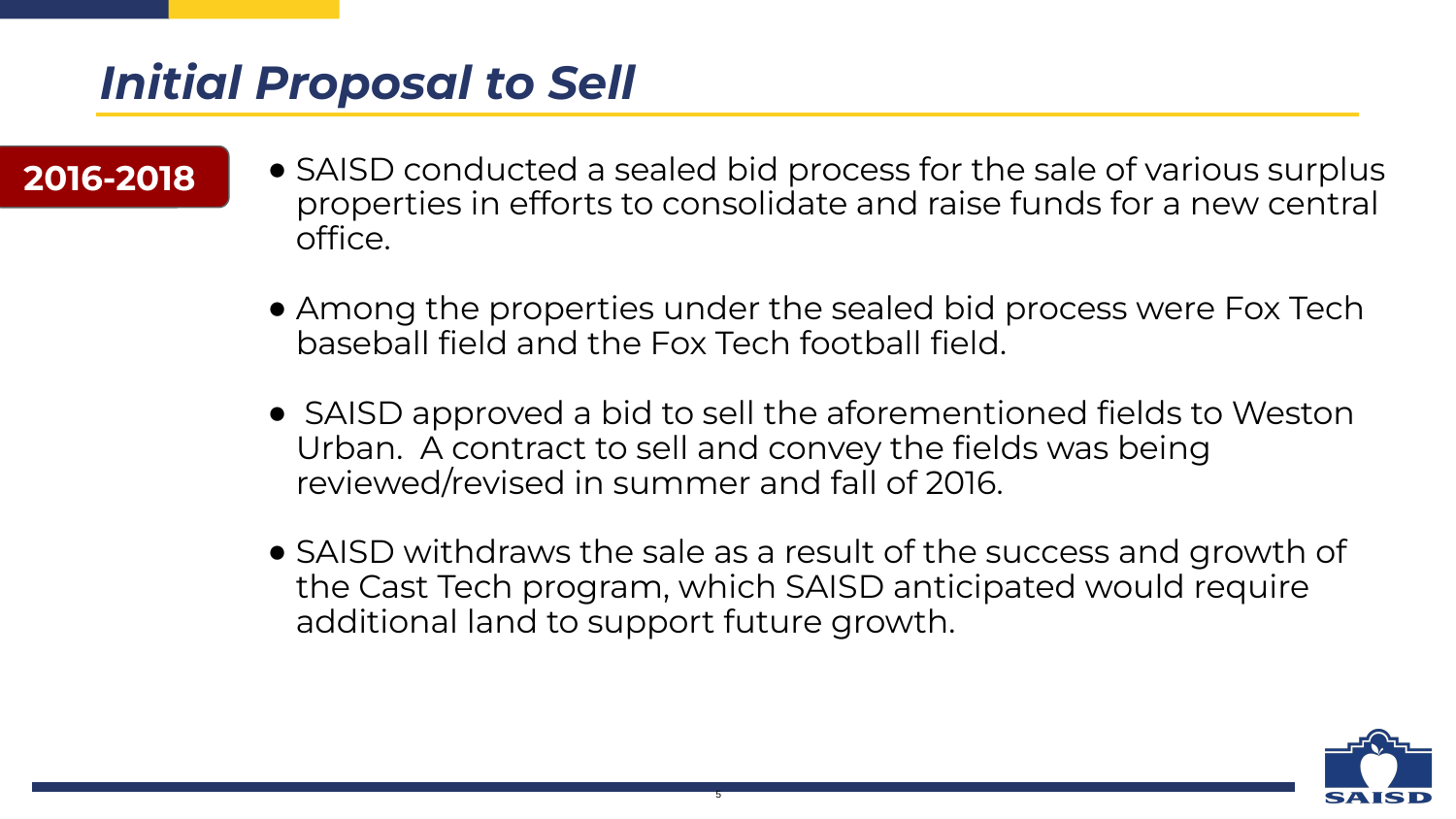

Initial Proposal to Sell
2016-2018
SAISD conducted a sealed bid process for the sale of various surplus properties in efforts to consolidate and raise funds for a new central office.

Among the properties under the sealed bid process were Fox Tech baseball field and the Fox Tech football field.

 SAISD approved a bid to sell the aforementioned fields to Weston Urban.  A contract to sell and convey the fields was being reviewed/revised in summer and fall of 2016.

SAISD withdraws the sale as a result of the success and growth of the Cast Tech program, which SAISD anticipated would require additional land to support future growth.

5